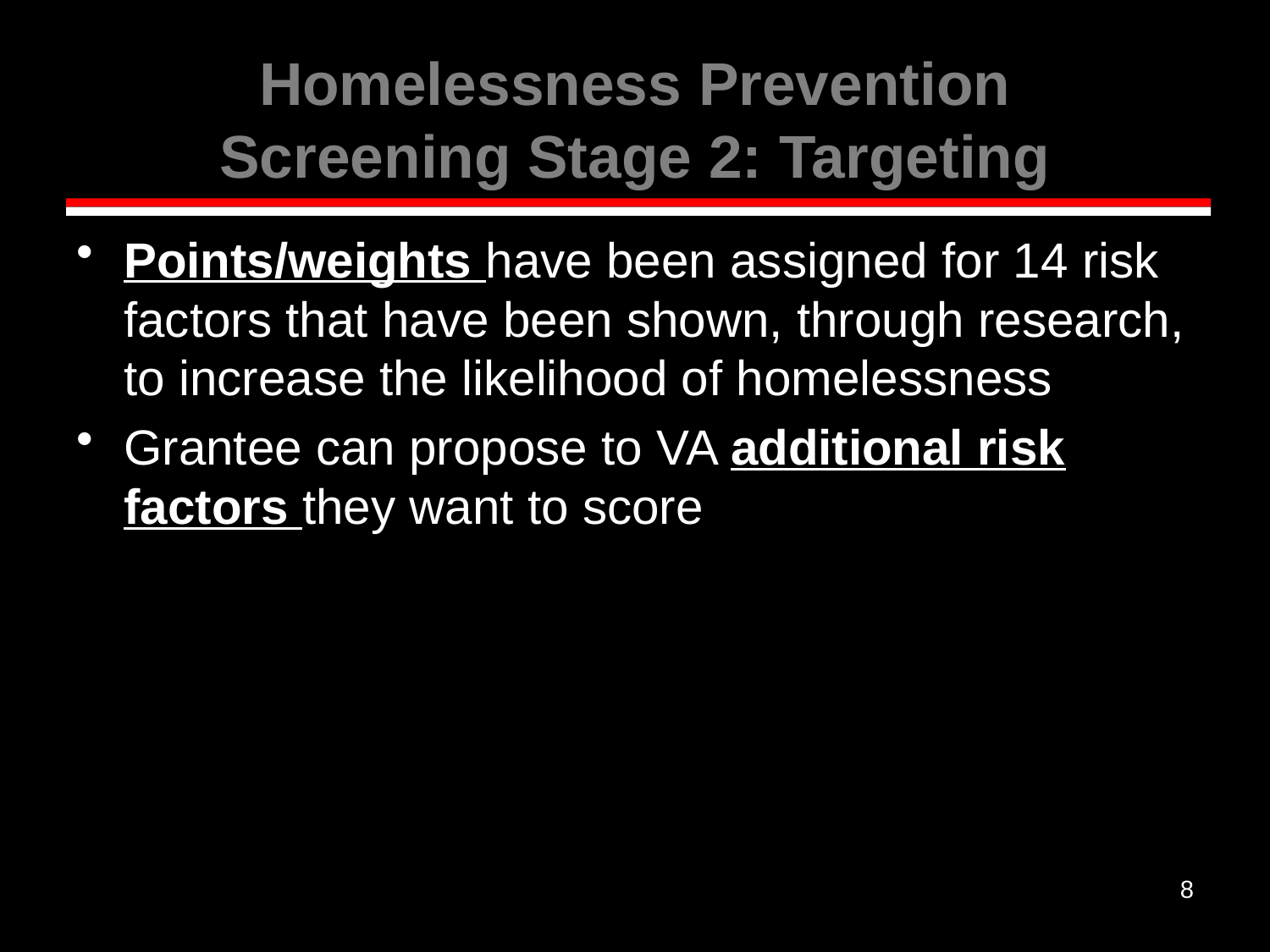

# Homelessness Prevention Screening Stage 2: Targeting
Points/weights have been assigned for 14 risk factors that have been shown, through research, to increase the likelihood of homelessness
Grantee can propose to VA additional risk factors they want to score

8